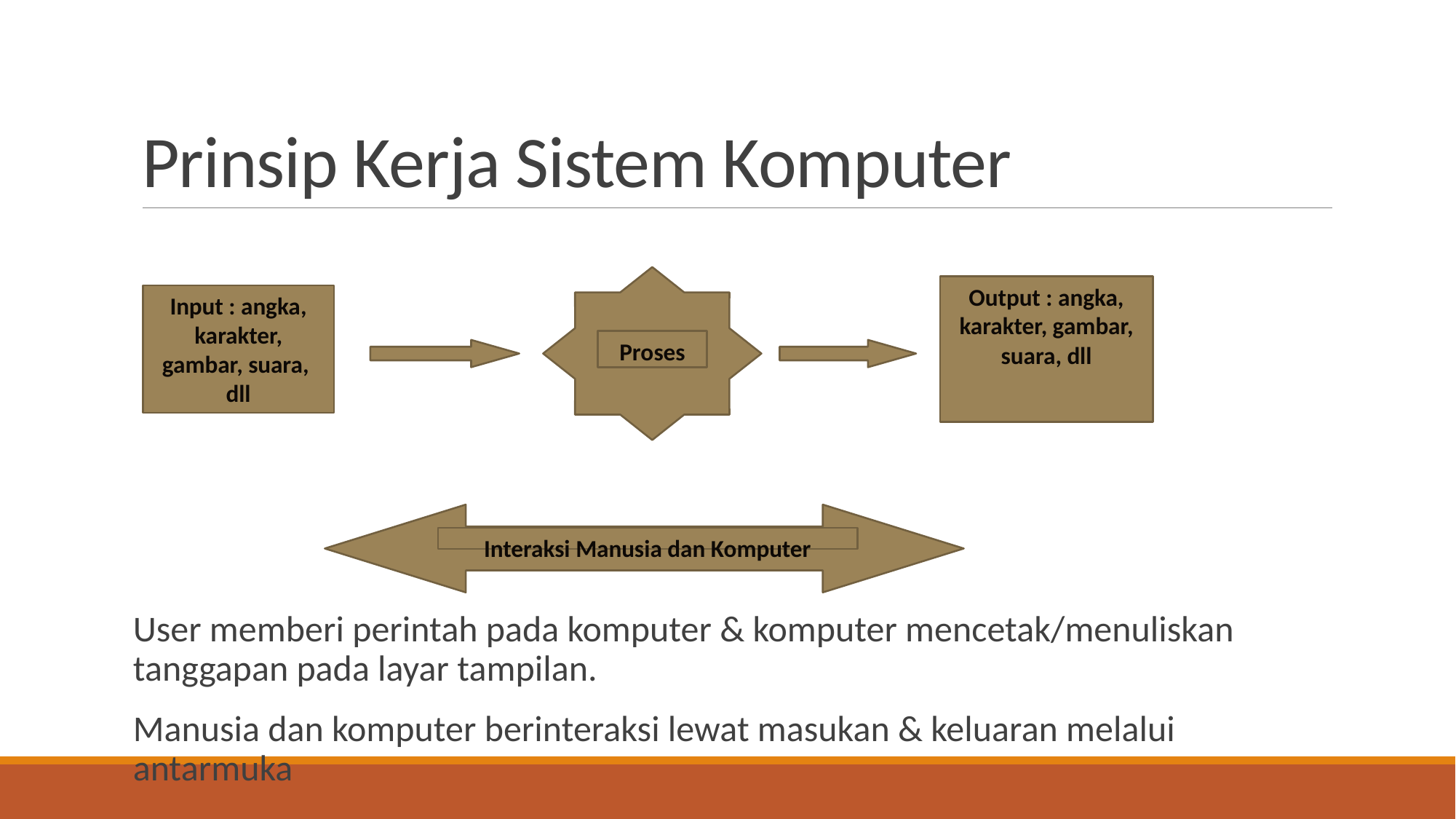

# Prinsip Kerja Sistem Komputer

Output : angka, karakter, gambar, suara, dll
Input : angka, karakter, gambar, suara,  dll

User memberi perintah pada komputer & komputer mencetak/menuliskan tanggapan pada layar tampilan.
Manusia dan komputer berinteraksi lewat masukan & keluaran melalui antarmuka
Proses

Interaksi Manusia dan Komputer